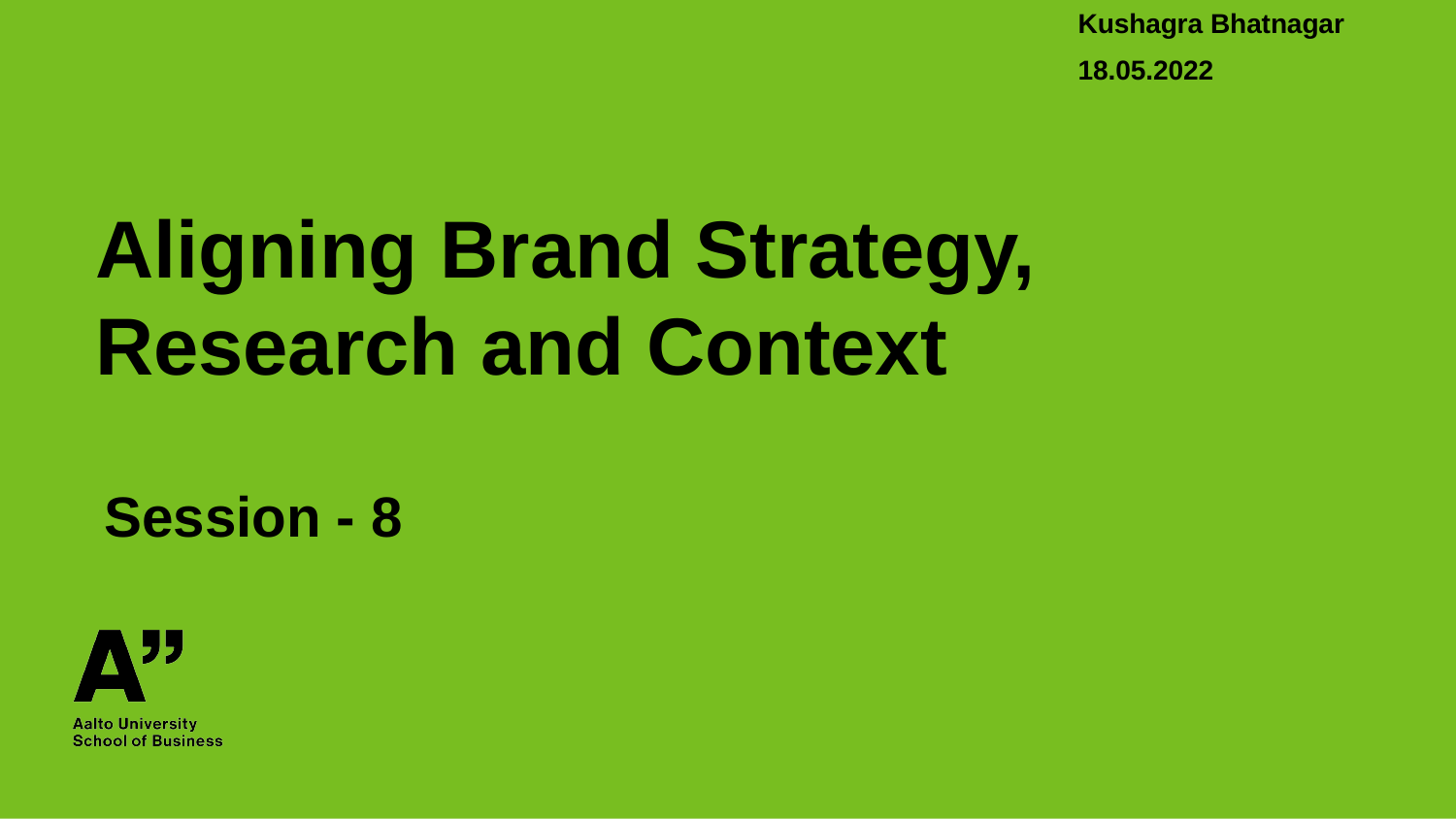

Kushagra Bhatnagar
18.05.2022
Aligning Brand Strategy, Research and Context
Session - 8